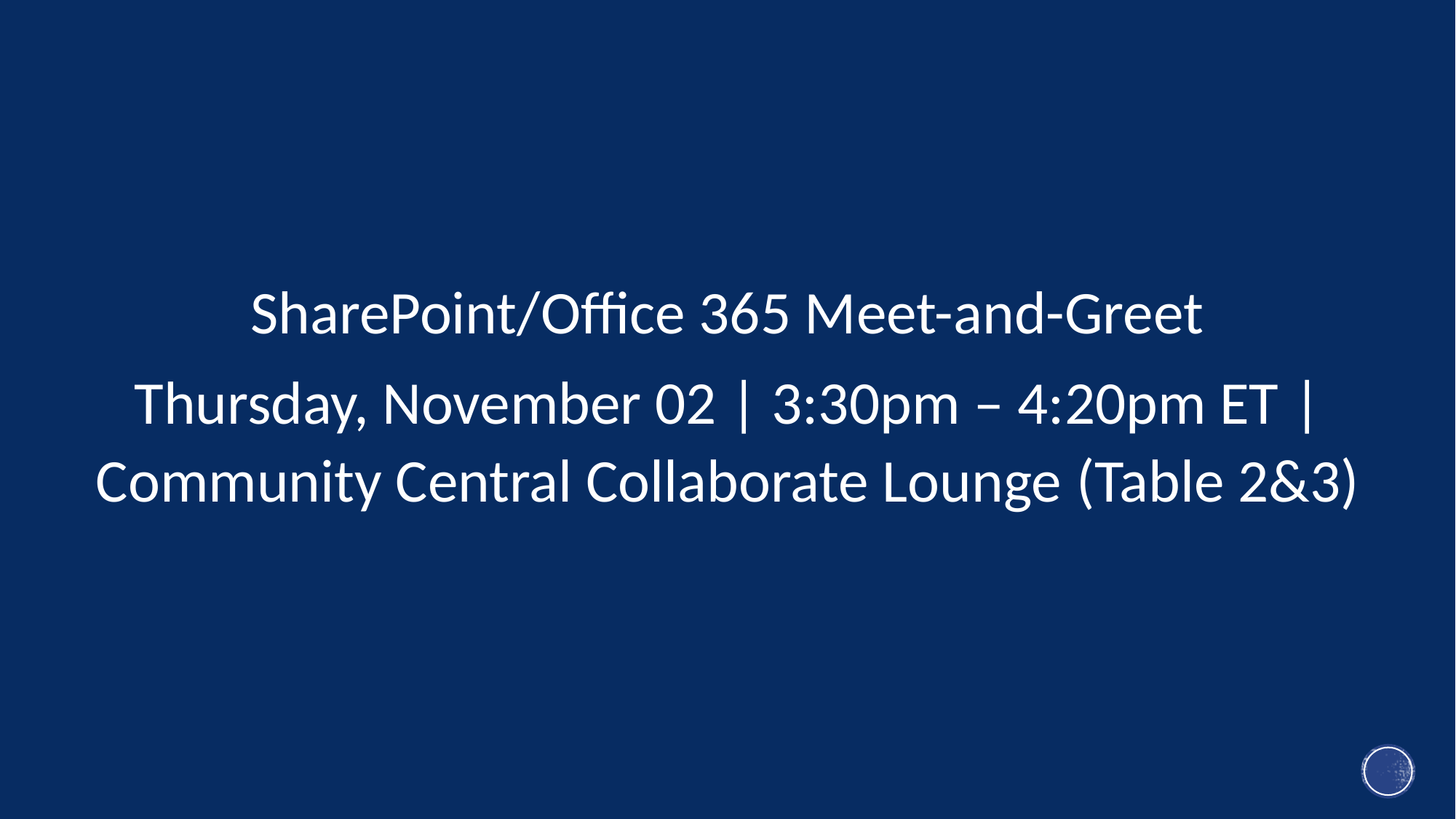

SharePoint/Office 365 Meet-and-Greet
Thursday, November 02 | 3:30pm – 4:20pm ET | Community Central Collaborate Lounge (Table 2&3)